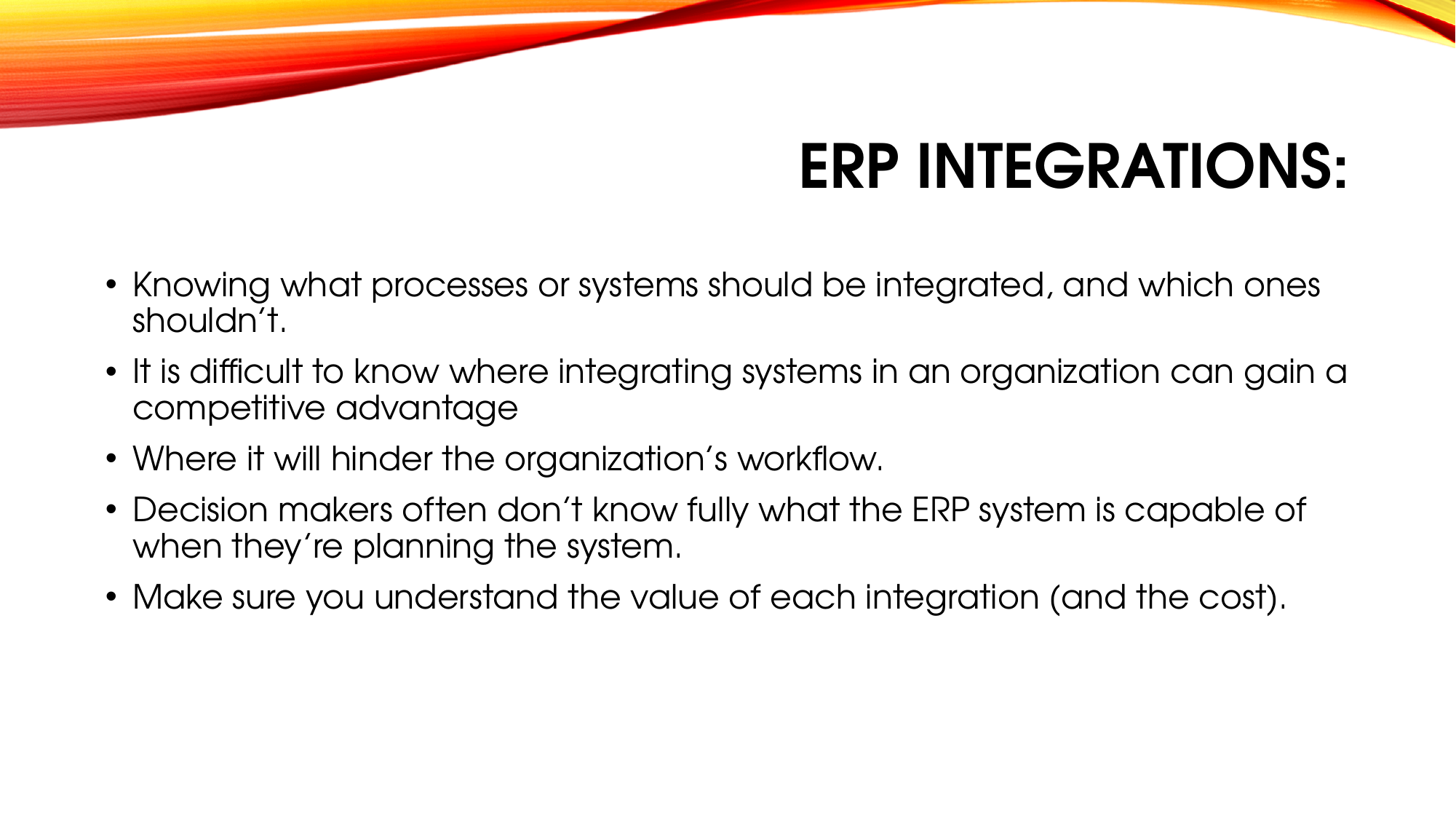

# ERP Integrations:
Knowing what processes or systems should be integrated, and which ones shouldn’t.
It is difficult to know where integrating systems in an organization can gain a competitive advantage
Where it will hinder the organization’s workflow.
Decision makers often don’t know fully what the ERP system is capable of when they’re planning the system.
Make sure you understand the value of each integration (and the cost).